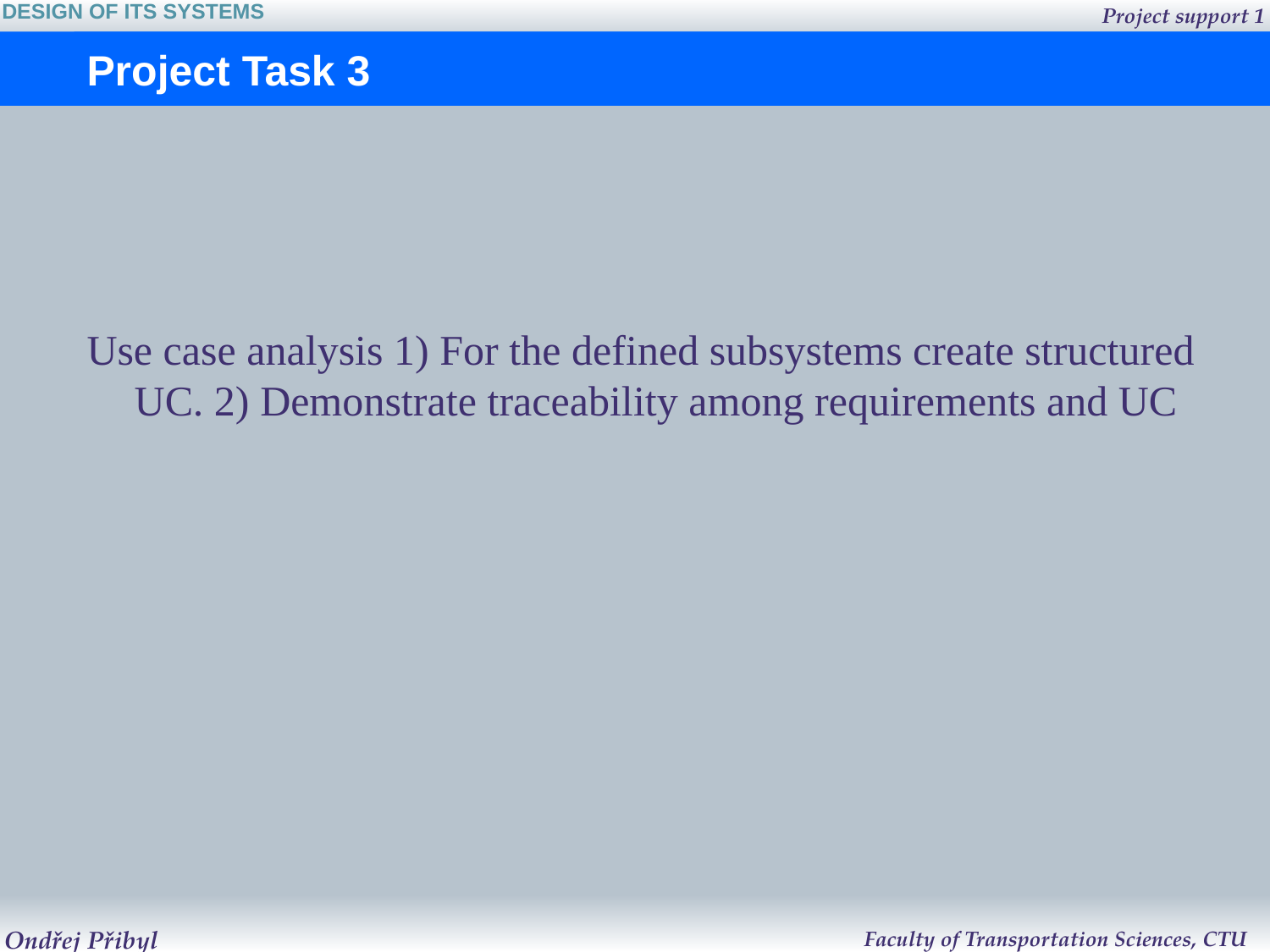

# Project Task 3
Use case analysis 1) For the defined subsystems create structured UC. 2) Demonstrate traceability among requirements and UC